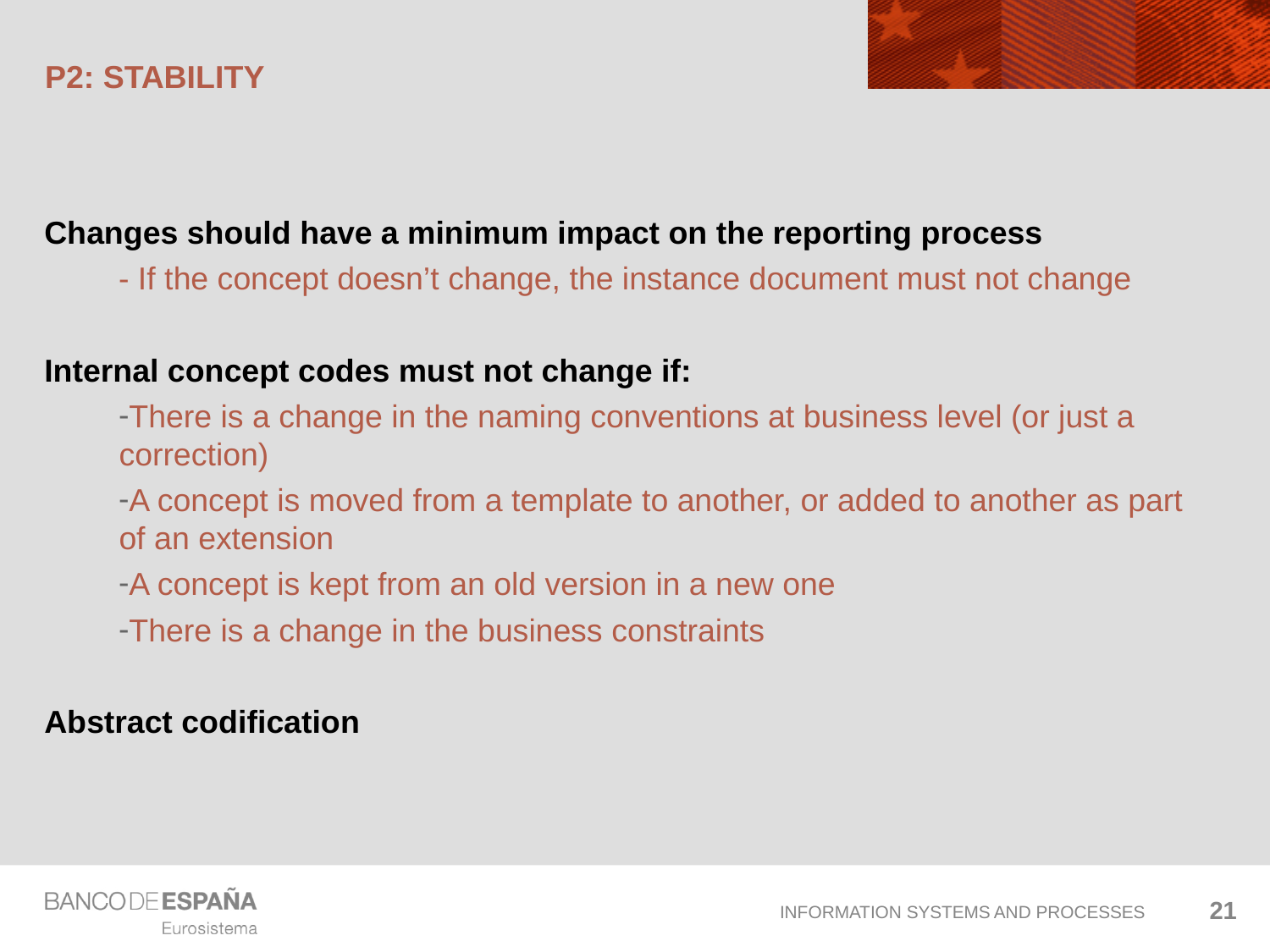

# P2: Stability
Changes should have a minimum impact on the reporting process
- If the concept doesn’t change, the instance document must not change

Internal concept codes must not change if:
There is a change in the naming conventions at business level (or just a correction)
A concept is moved from a template to another, or added to another as part of an extension
A concept is kept from an old version in a new one
There is a change in the business constraints

Abstract codification

21